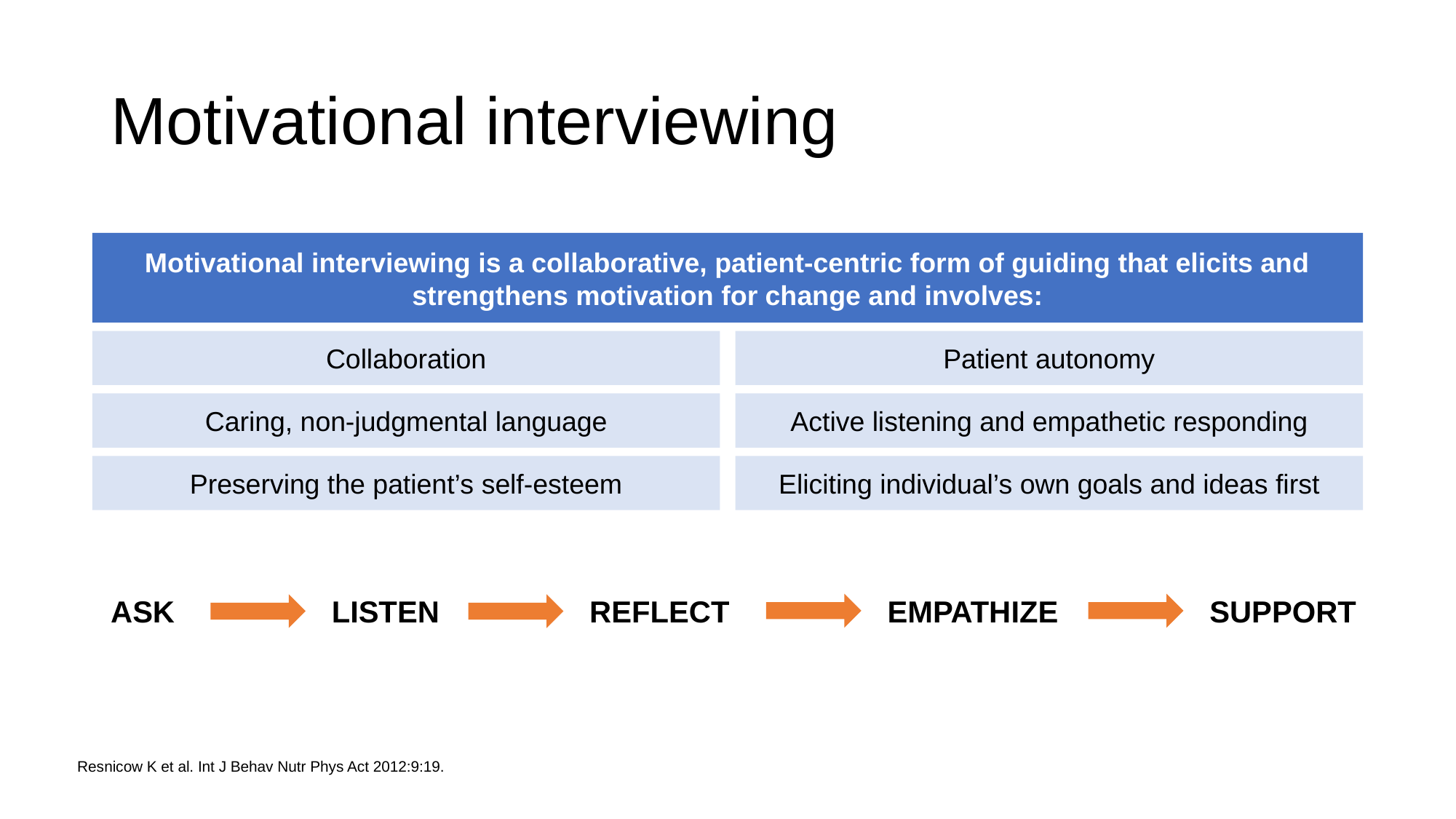

# Motivational interviewing
Motivational interviewing is a collaborative, patient-centric form of guiding that elicits and strengthens motivation for change and involves:
Patient autonomy
Collaboration
Active listening and empathetic responding
Caring, non-judgmental language
Eliciting individual’s own goals and ideas first
Preserving the patient’s self-esteem
ASK
LISTEN
REFLECT
EMPATHIZE
SUPPORT

Resnicow K et al. Int J Behav Nutr Phys Act 2012:9:19.